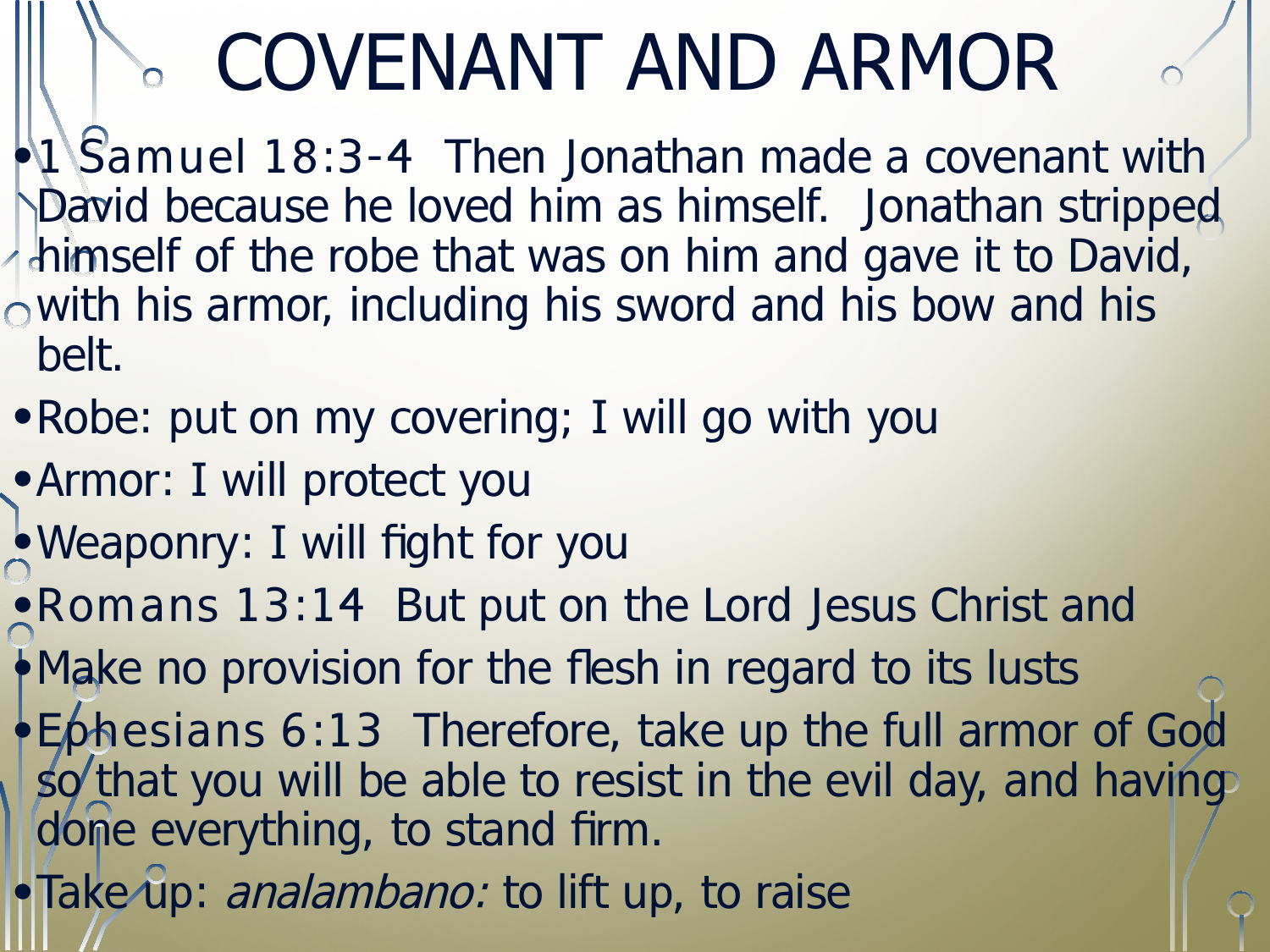

# COVENANT AND ARMOR
1 Samuel 18:3-4  Then Jonathan made a covenant with David because he loved him as himself.  Jonathan stripped himself of the robe that was on him and gave it to David, with his armor, including his sword and his bow and his belt.
Robe: put on my covering; I will go with you
Armor: I will protect you
Weaponry: I will fight for you
Romans 13:14  But put on the Lord Jesus Christ and
Make no provision for the flesh in regard to its lusts
Ephesians 6:13  Therefore, take up the full armor of God so that you will be able to resist in the evil day, and having done everything, to stand firm.
Take up: analambano: to lift up, to raise